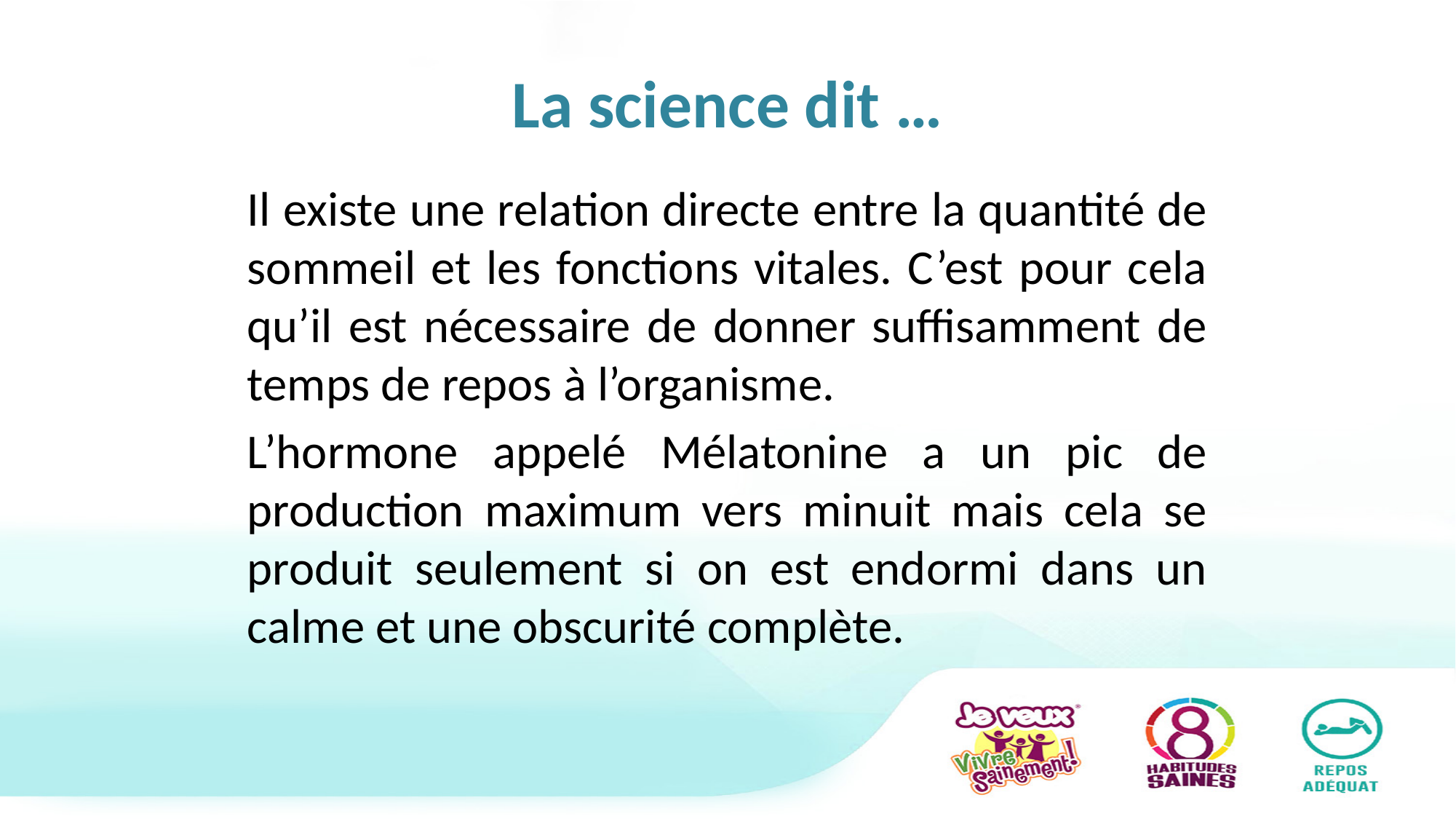

# La science dit …
Il existe une relation directe entre la quantité de sommeil et les fonctions vitales. C’est pour cela qu’il est nécessaire de donner suffisamment de temps de repos à l’organisme.
L’hormone appelé Mélatonine a un pic de production maximum vers minuit mais cela se produit seulement si on est endormi dans un calme et une obscurité complète.